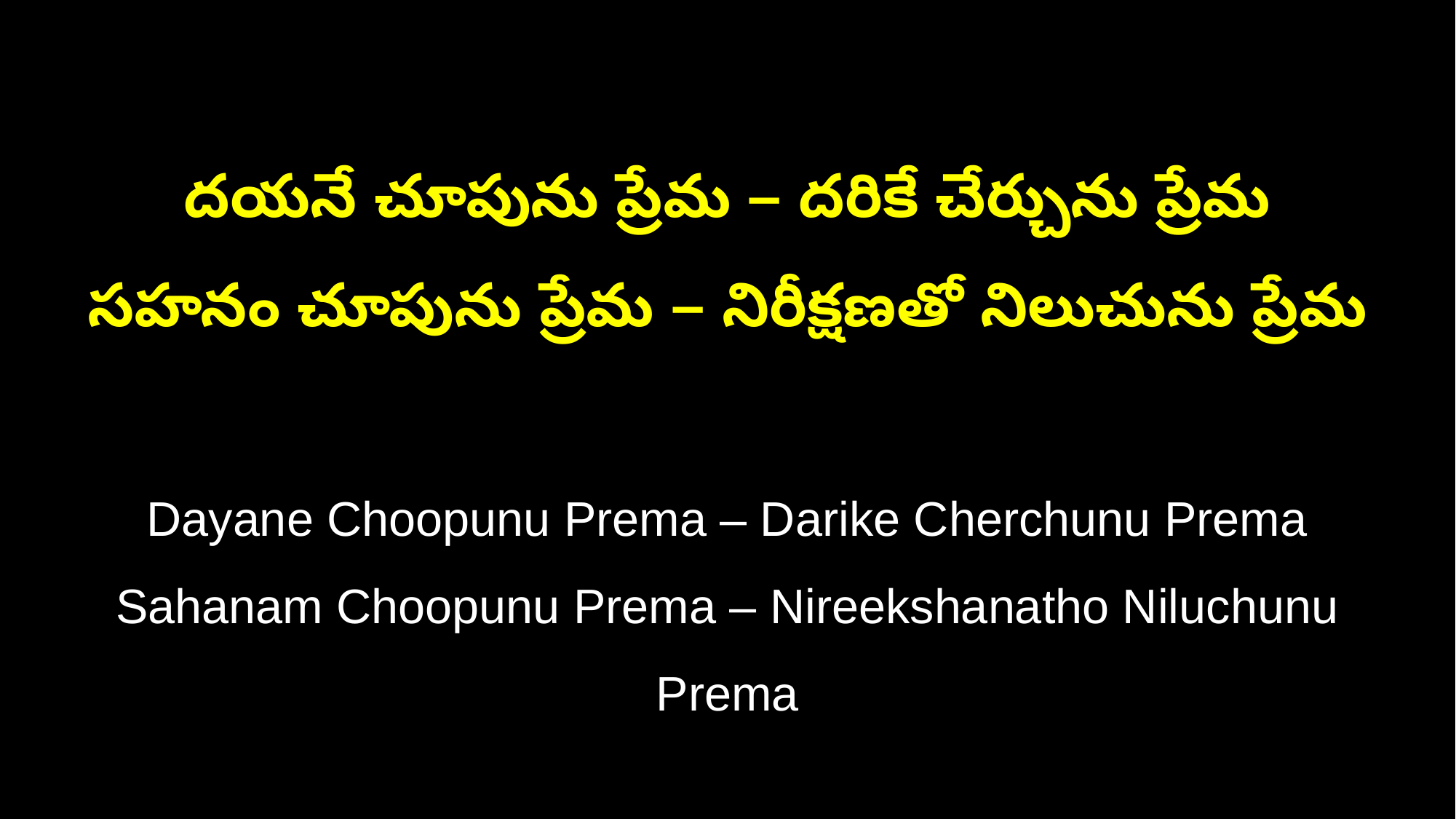

దయనే చూపును ప్రేమ – దరికే చేర్చును ప్రేమ
సహనం చూపును ప్రేమ – నిరీక్షణతో నిలుచును ప్రేమ
Dayane Choopunu Prema – Darike Cherchunu Prema
Sahanam Choopunu Prema – Nireekshanatho Niluchunu Prema